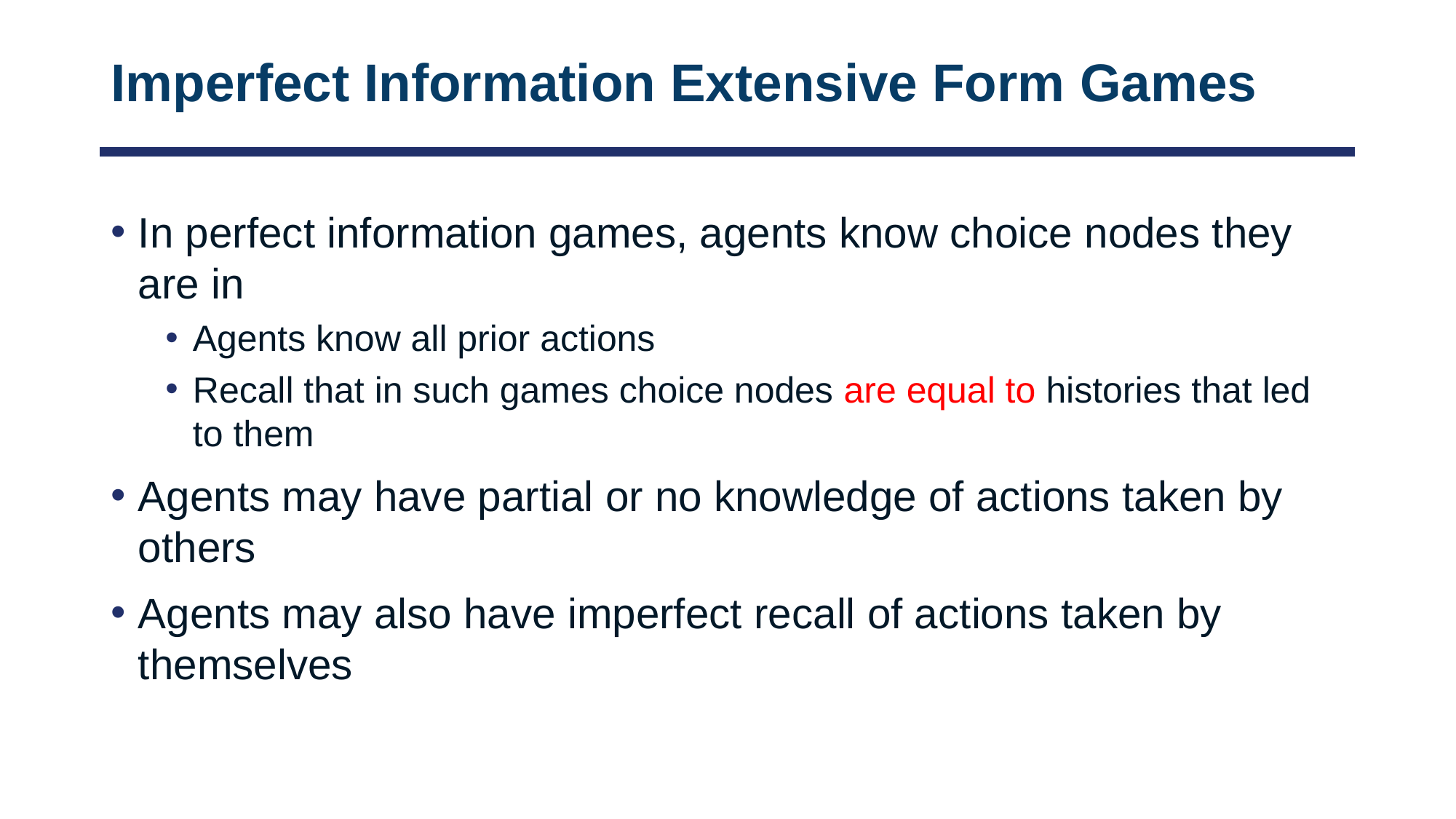

# Imperfect Information Extensive Form Games
In perfect information games, agents know choice nodes they are in
Agents know all prior actions
Recall that in such games choice nodes are equal to histories that led to them
Agents may have partial or no knowledge of actions taken by others
Agents may also have imperfect recall of actions taken by themselves